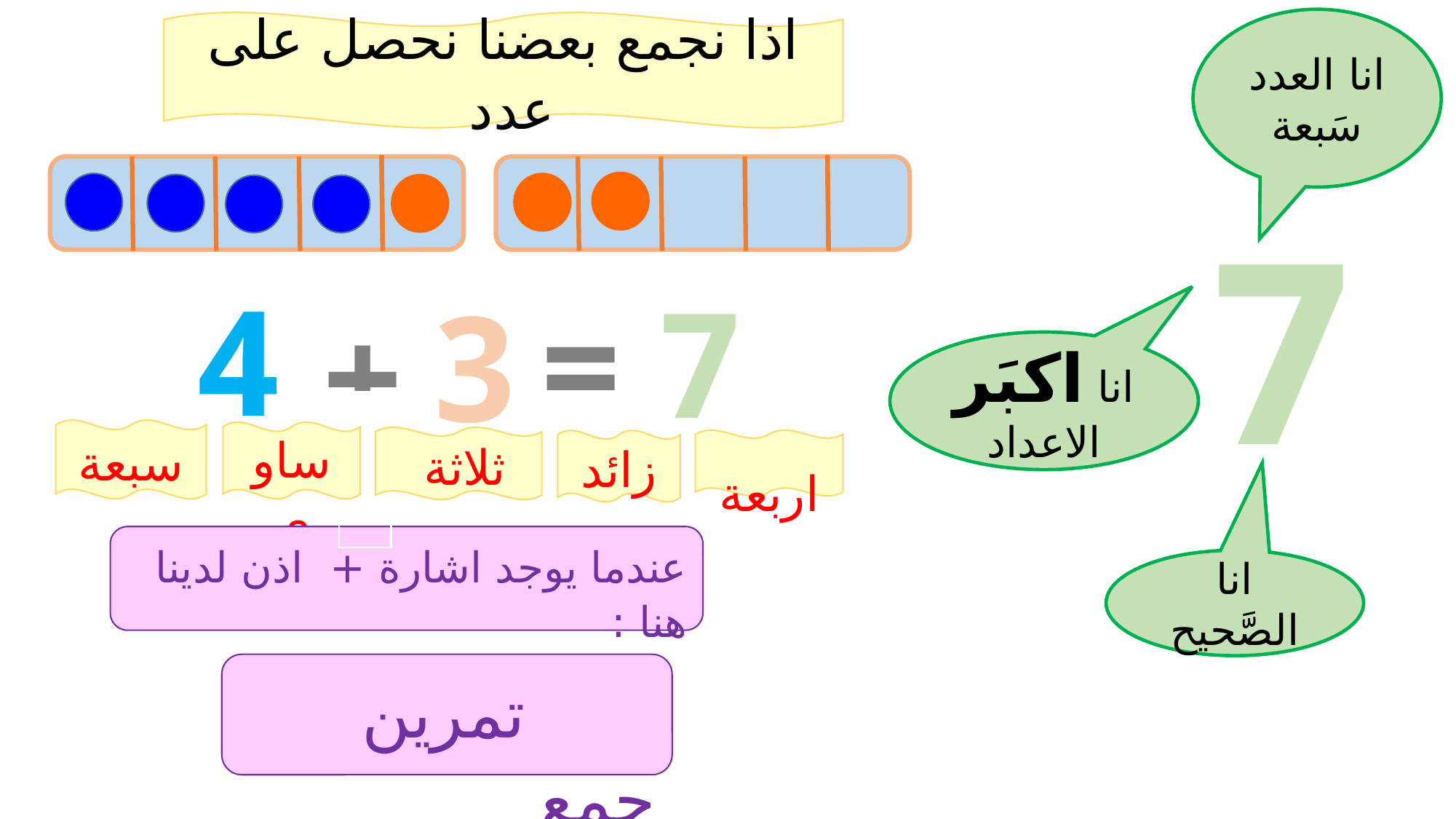

انا العدد سَبعة
اذا نجمع بعضنا نحصل على عدد

7
4
=
7
3
+

انا اكبَر الاعداد
سبعة
  ساوي
ثلاثة
   اربعة
زائد

عندما يوجد اشارة +  اذن لدينا هنا :

انا الصَّحيح
           تمرين جمع